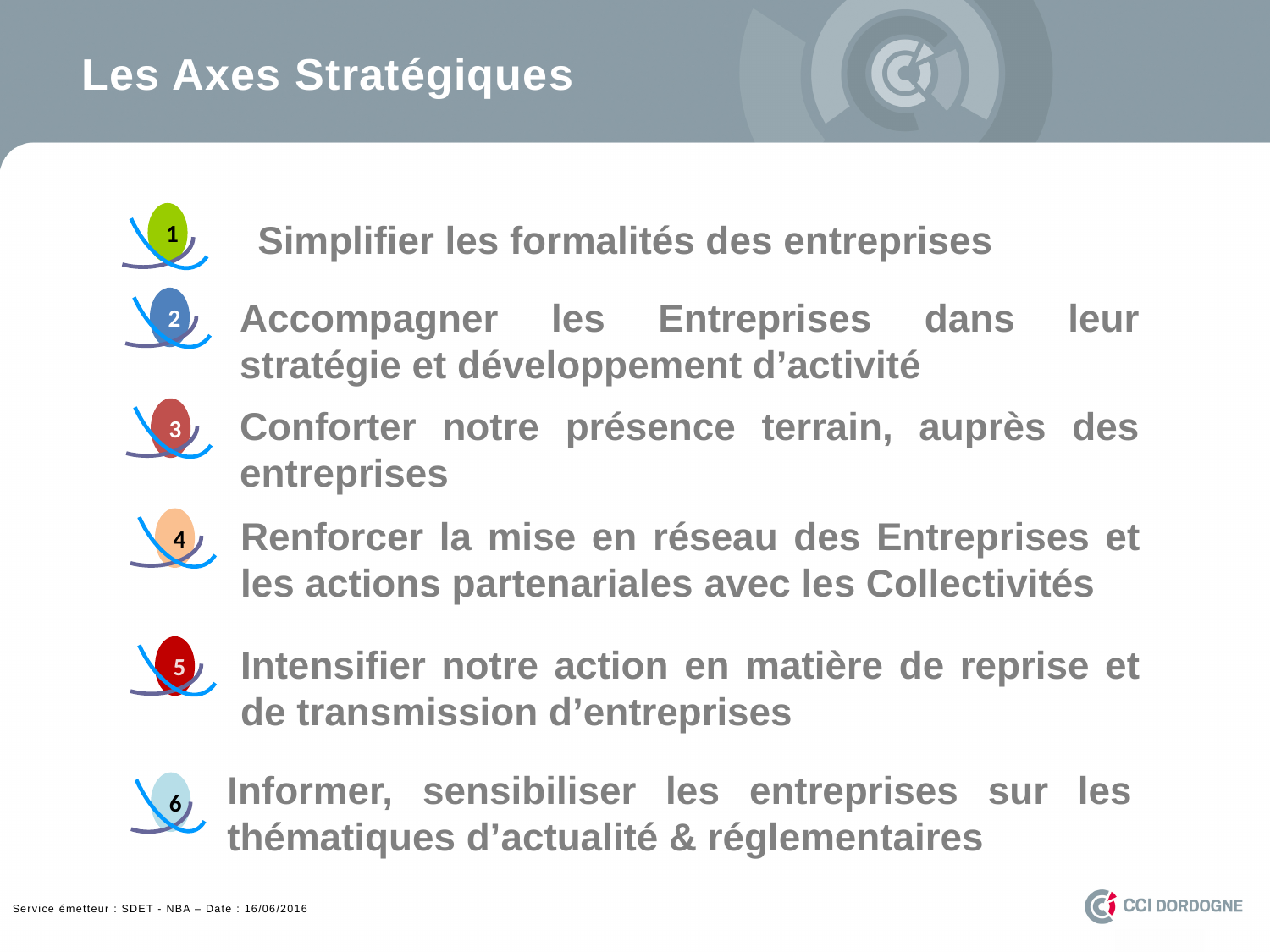

Les Axes Stratégiques

Simplifier les formalités des entreprises

6

1

Informer, sensibiliser les entreprises sur les thématiques d’actualité & réglementaires

2

Accompagner les Entreprises dans leur stratégie et développement d’activité

Conforter notre présence terrain, auprès des entreprises
3

Renforcer la mise en réseau des Entreprises et les actions partenariales avec les Collectivités
4

Intensifier notre action en matière de reprise et de transmission d’entreprises
5

Service émetteur : SDET - NBA – Date : 16/06/2016